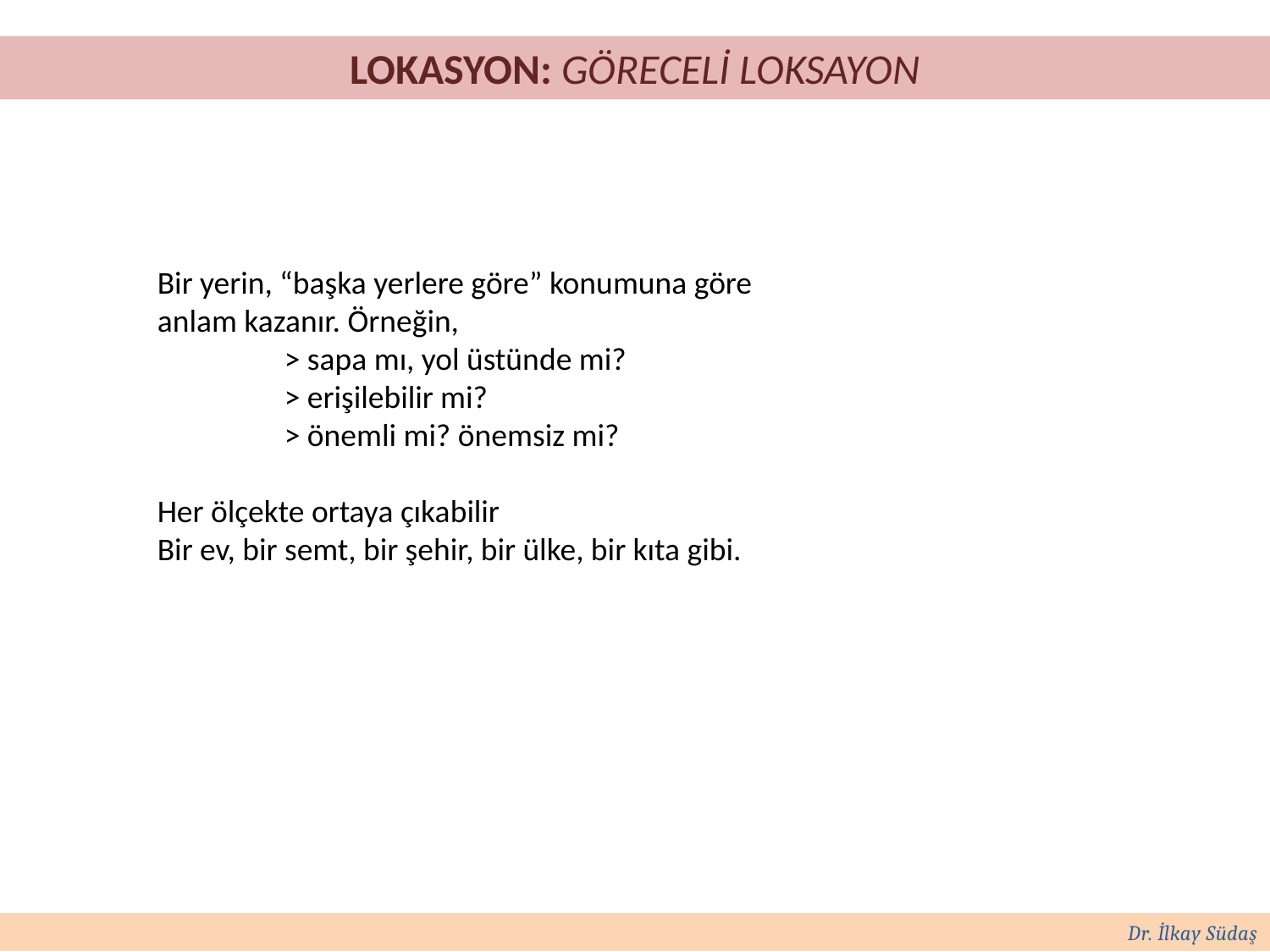

LOKASYON: GÖRECELİ LOKSAYON
Bir yerin, “başka yerlere göre” konumuna göre anlam kazanır. Örneğin,
	> sapa mı, yol üstünde mi?
	> erişilebilir mi?
	> önemli mi? önemsiz mi?

Her ölçekte ortaya çıkabilir
Bir ev, bir semt, bir şehir, bir ülke, bir kıta gibi.

Dr. İlkay Südaş